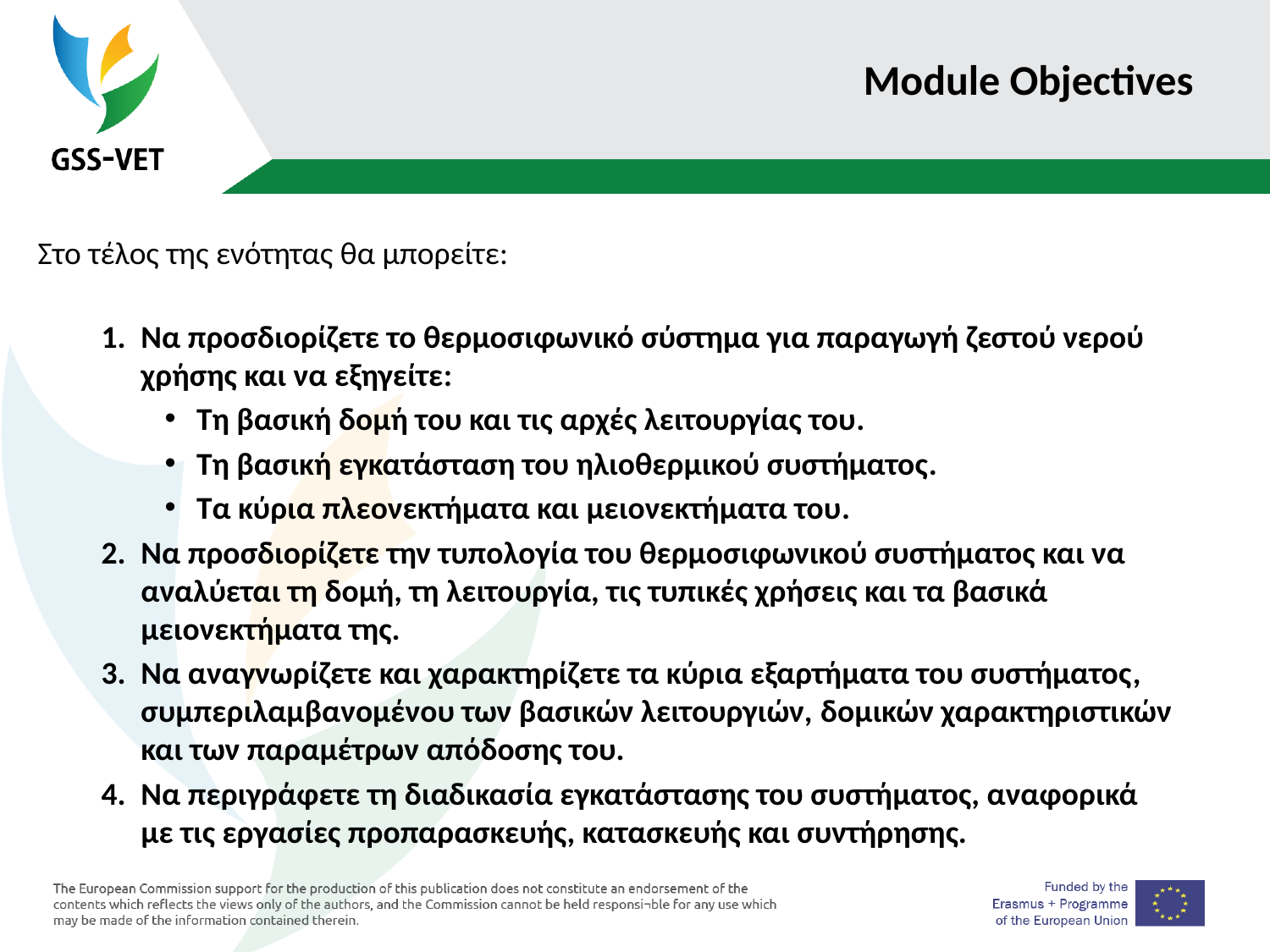

# Module Objectives
Στο τέλος της ενότητας θα μπορείτε:

Να προσδιορίζετε το θερμοσιφωνικό σύστημα για παραγωγή ζεστού νερού χρήσης και να εξηγείτε:
Τη βασική δομή του και τις αρχές λειτουργίας του.
Τη βασική εγκατάσταση του ηλιοθερμικού συστήματος.
Τα κύρια πλεονεκτήματα και μειονεκτήματα του.
Να προσδιορίζετε την τυπολογία του θερμοσιφωνικού συστήματος και να αναλύεται τη δομή, τη λειτουργία, τις τυπικές χρήσεις και τα βασικά μειονεκτήματα της.
Να αναγνωρίζετε και χαρακτηρίζετε τα κύρια εξαρτήματα του συστήματος, συμπεριλαμβανομένου των βασικών λειτουργιών, δομικών χαρακτηριστικών και των παραμέτρων απόδοσης του.
Να περιγράφετε τη διαδικασία εγκατάστασης του συστήματος, αναφορικά με τις εργασίες προπαρασκευής, κατασκευής και συντήρησης.